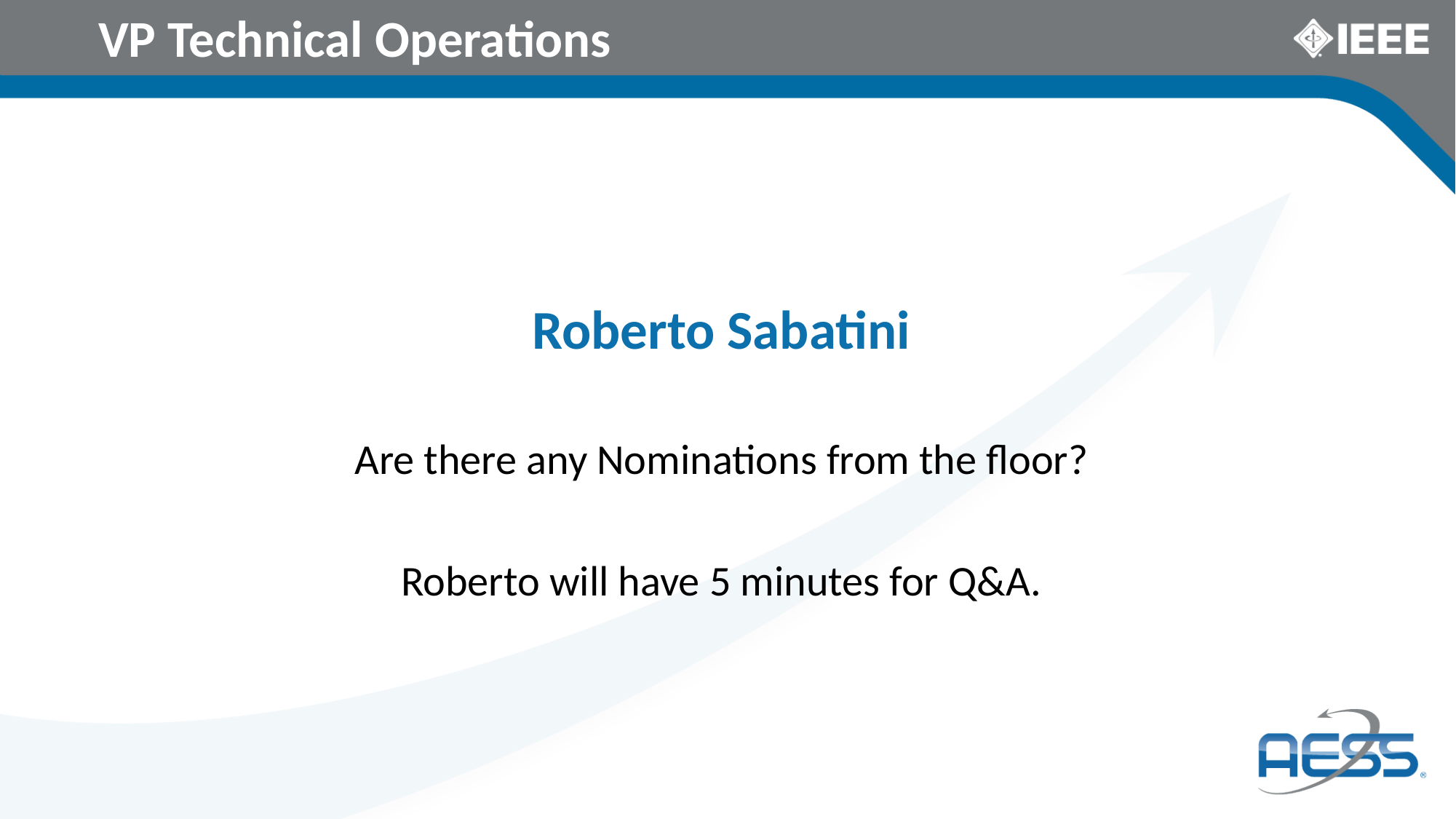

# VP Technical Operations

Roberto Sabatini

Are there any Nominations from the floor?

Roberto will have 5 minutes for Q&A.